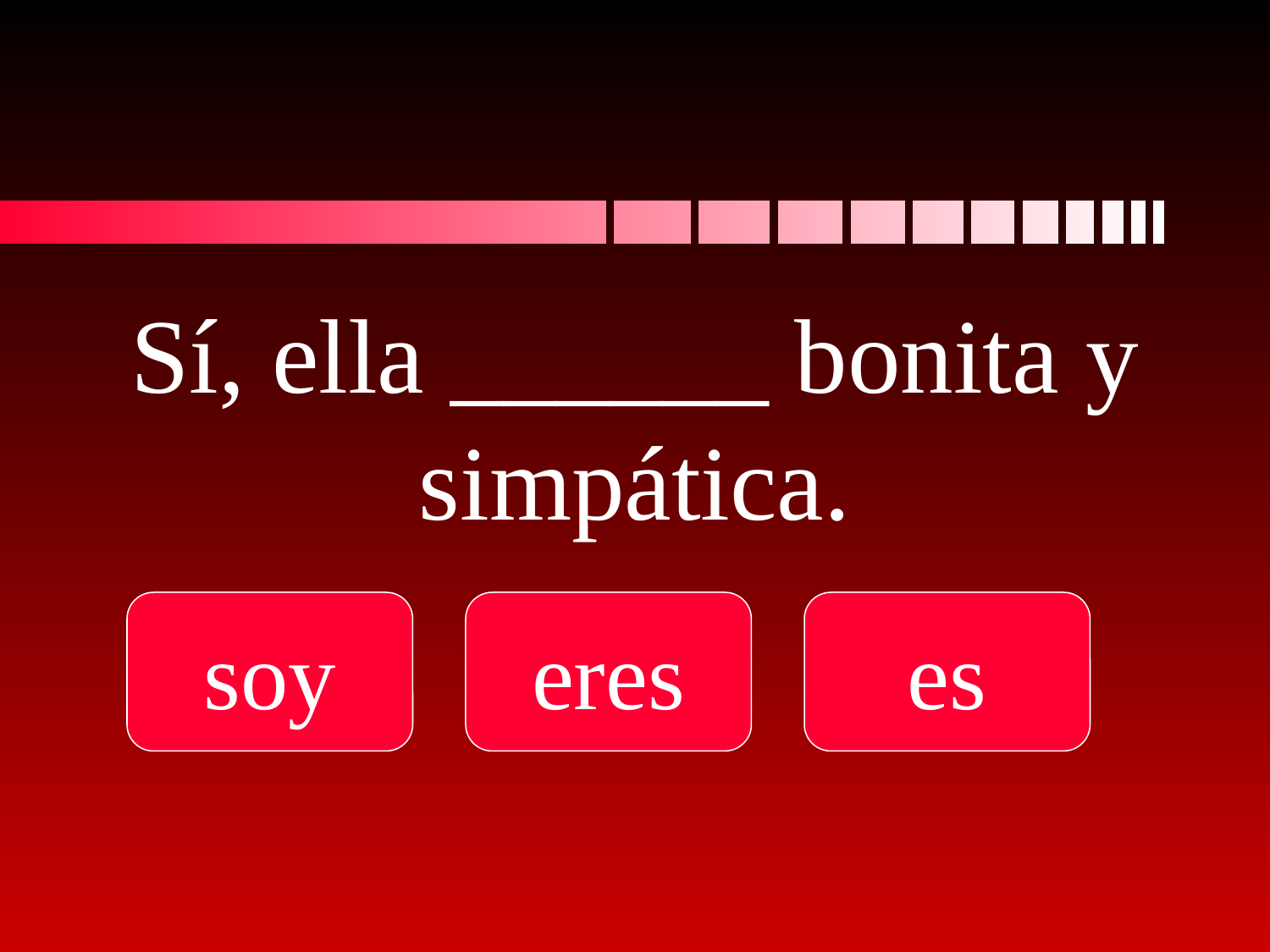

# Sí, ella ______ bonita y simpática.
soy
eres
es